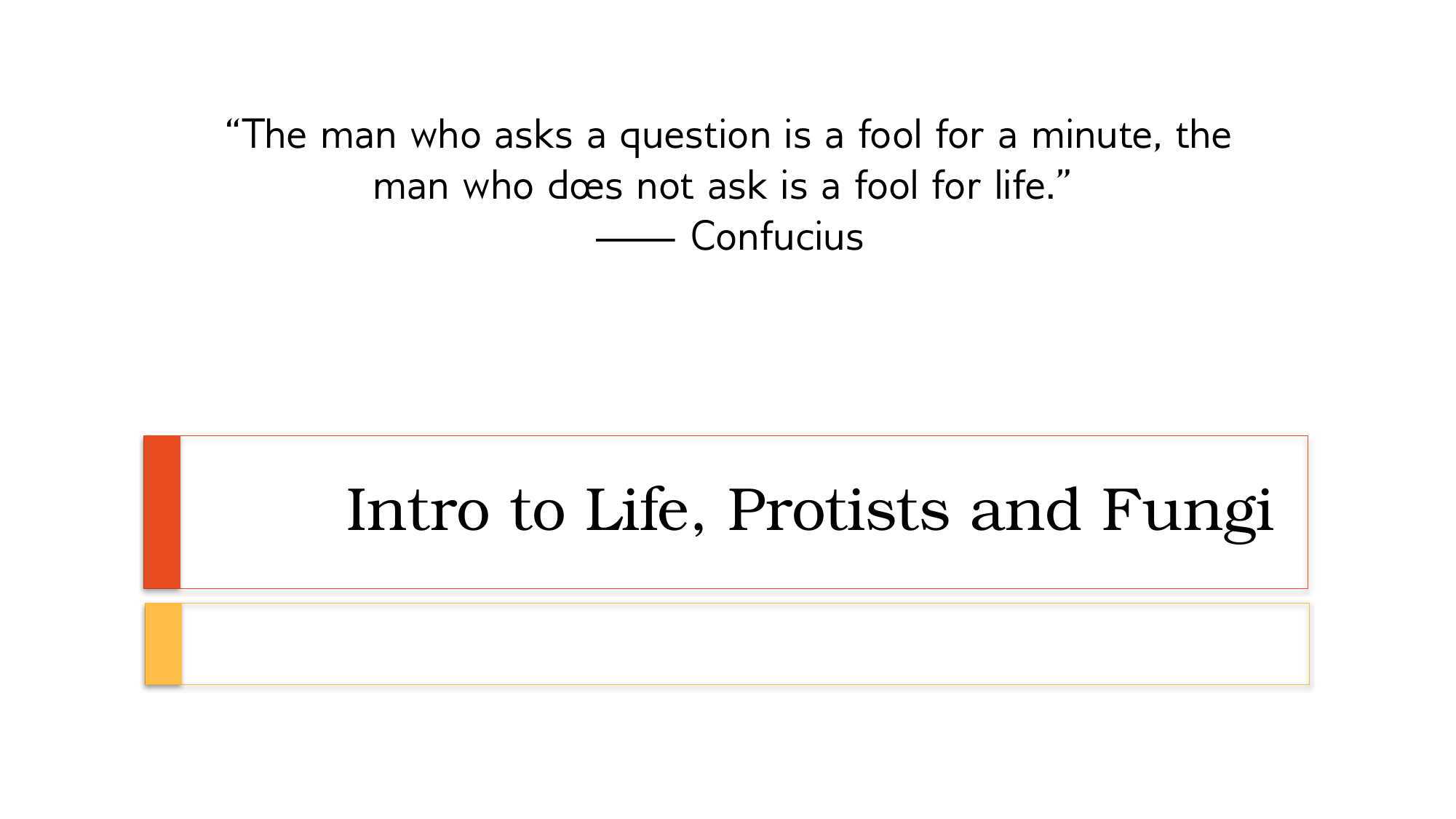

“The man who asks a question is a fool for a minute, the man who does not ask is a fool for life.”
― Confucius

# Intro to Life, Protists and Fungi